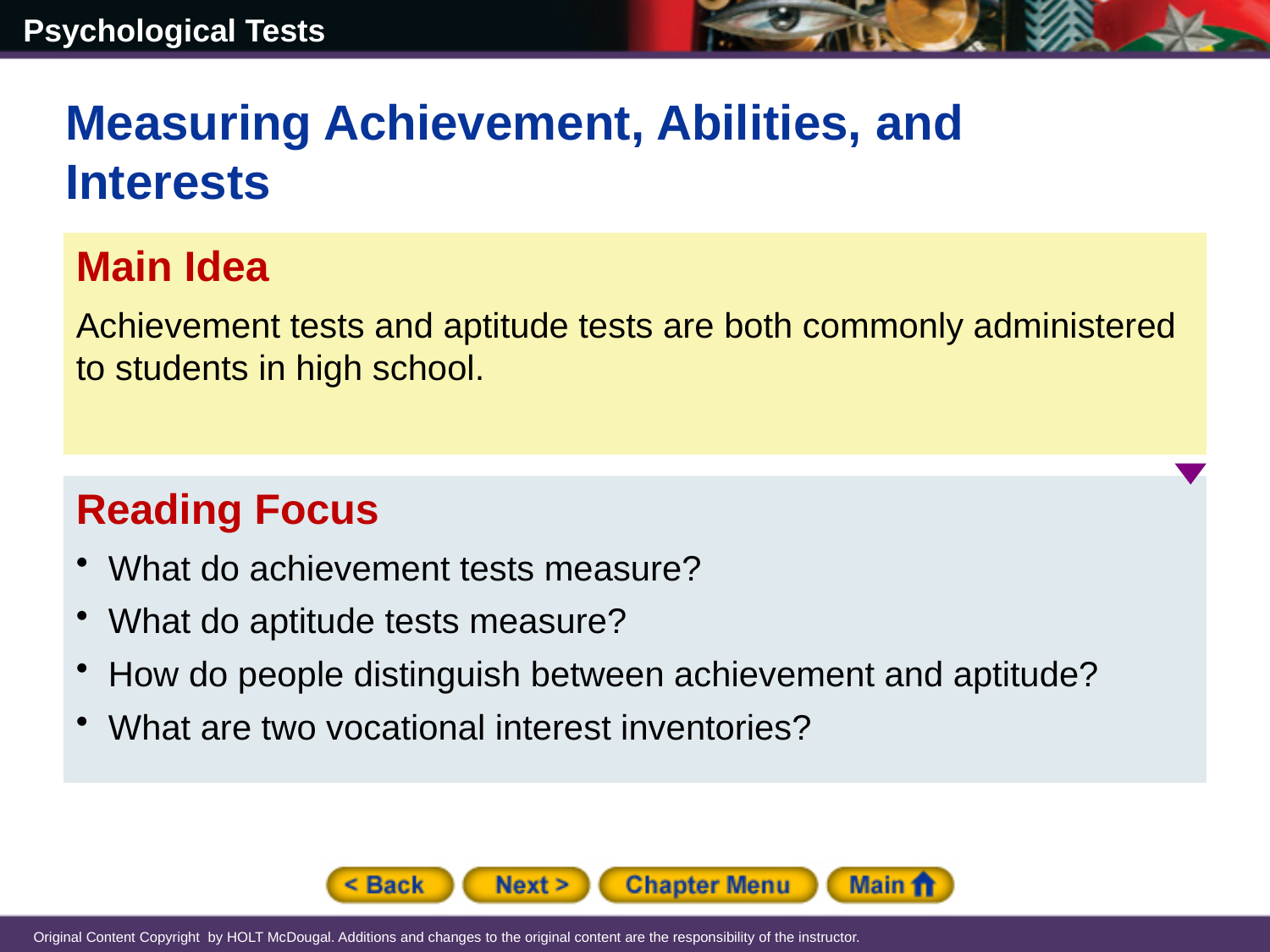

Measuring Achievement, Abilities, and Interests
Main Idea
Achievement tests and aptitude tests are both commonly administered to students in high school.

Reading Focus
What do achievement tests measure?
What do aptitude tests measure?
How do people distinguish between achievement and aptitude?
What are two vocational interest inventories?